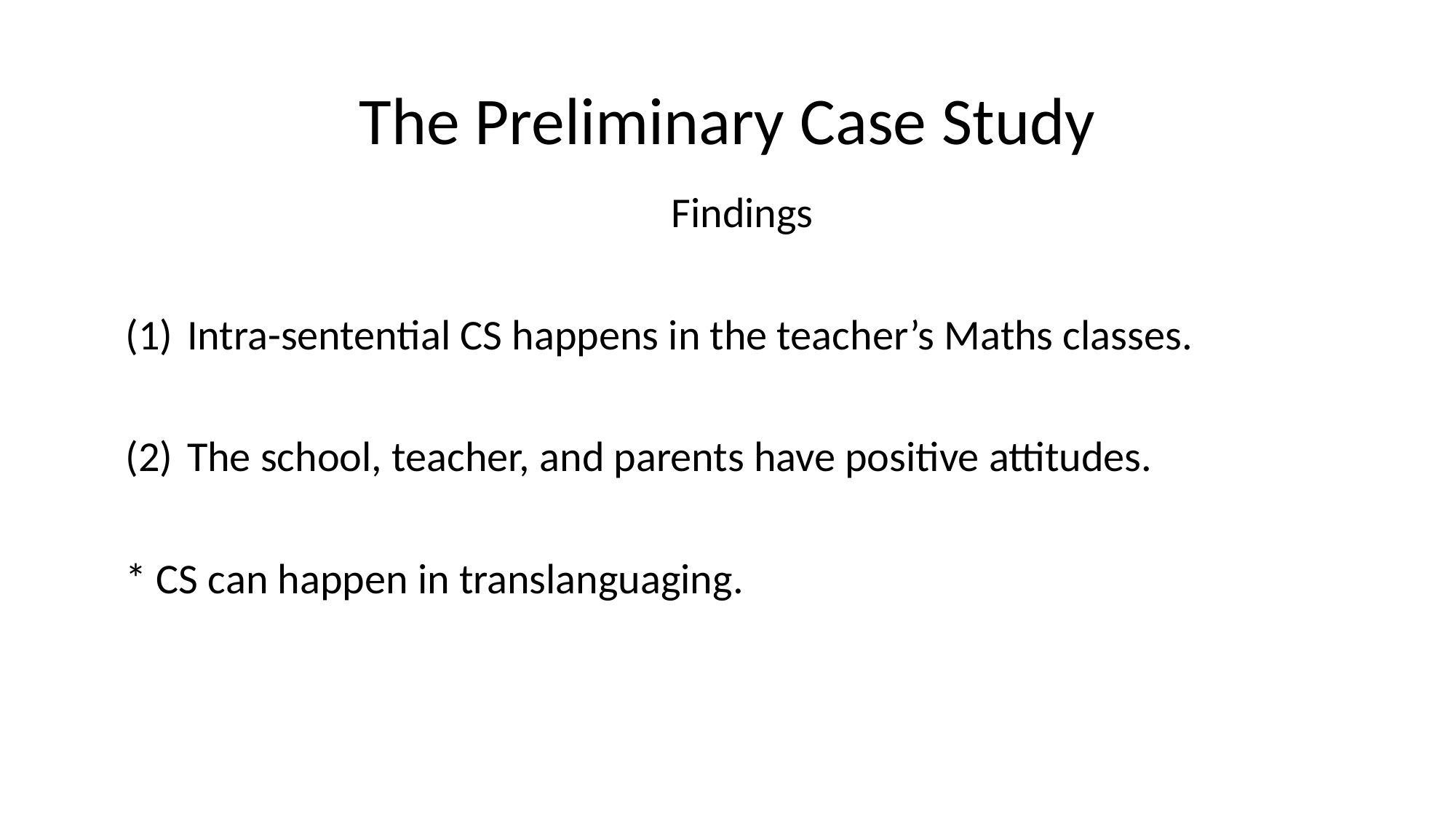

# The Preliminary Case Study
Findings

Intra-sentential CS happens in the teacher’s Maths classes.

The school, teacher, and parents have positive attitudes.

* CS can happen in translanguaging.